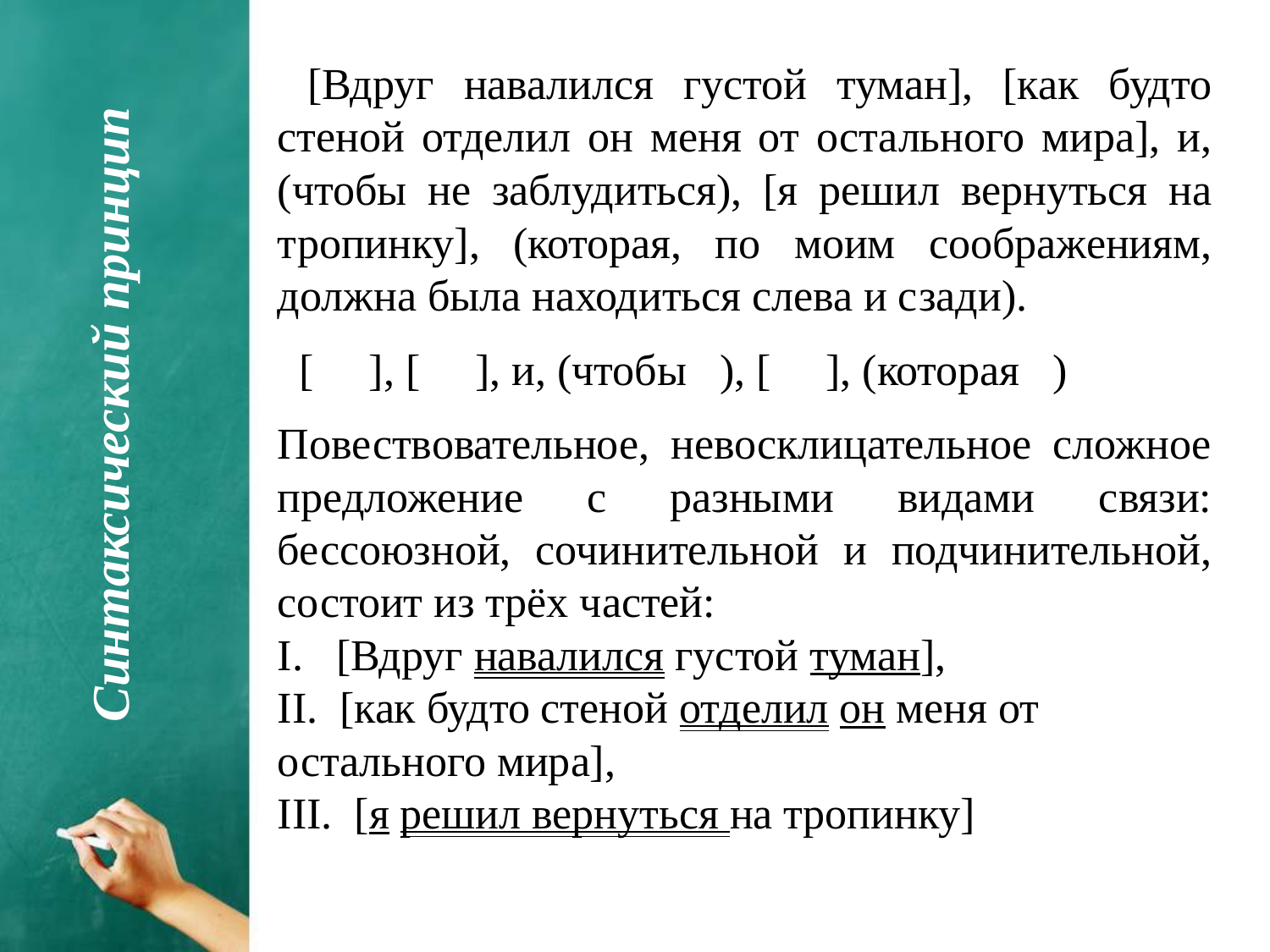

[Вдруг навалился густой туман], [как будто стеной отделил он меня от остального мира], и, (чтобы не заблудиться), [я решил вернуться на тропинку], (которая, по моим соображениям, должна была находиться слева и сзади).
  [     ], [     ], и, (чтобы   ), [     ], (которая   )
Повествовательное, невосклицательное сложное предложение с разными видами связи: бессоюзной, сочинительной и подчинительной, состоит из трёх частей:
І.   [Вдруг навалился густой туман],
ІІ.  [как будто стеной отделил он меня от остального мира],
ІІІ.  [я решил вернуться на тропинку]

Синтаксический принцип